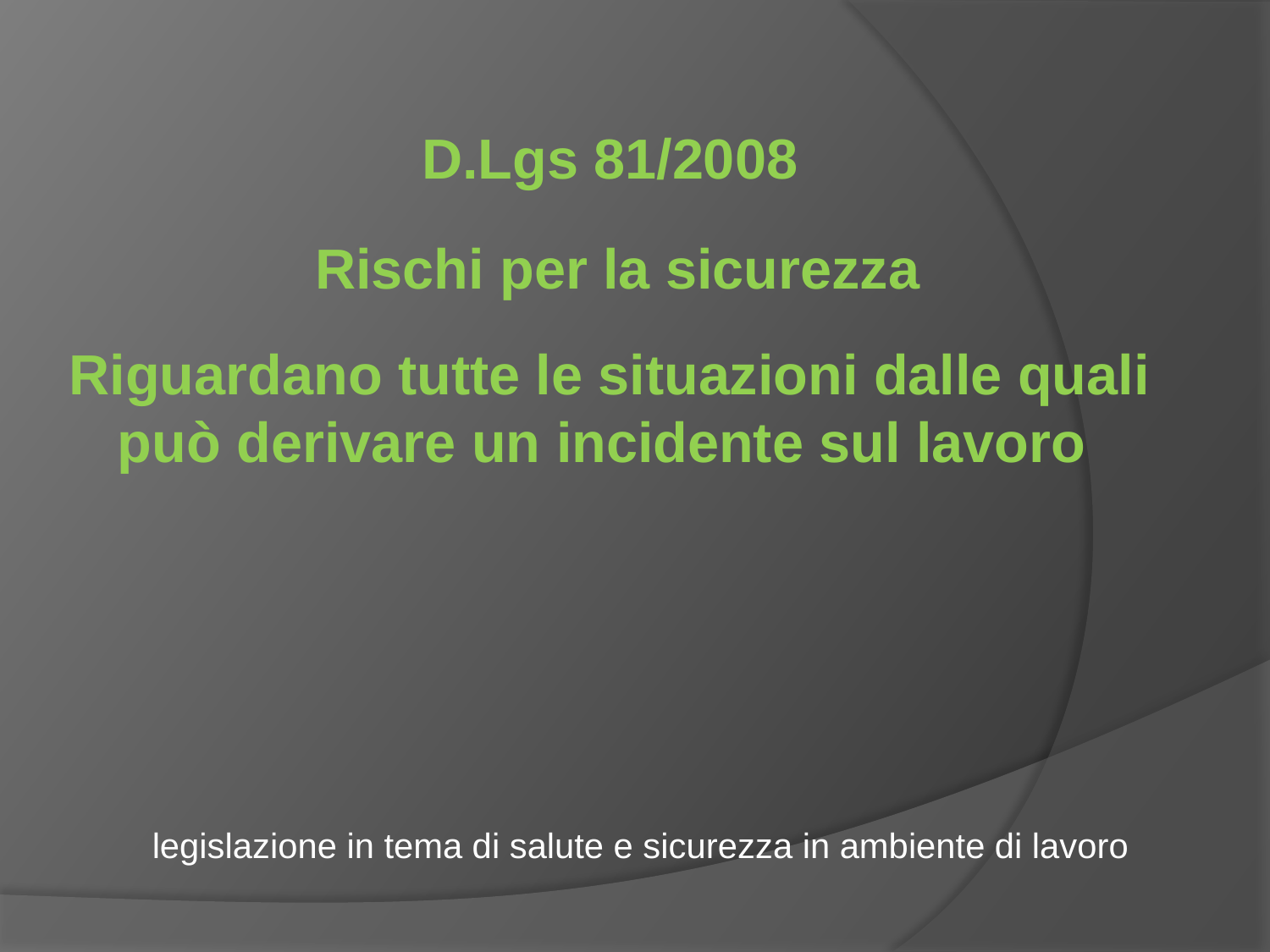

# D.Lgs 81/2008 Rischi per la sicurezza Riguardano tutte le situazioni dalle quali può derivare un incidente sul lavoro
legislazione in tema di salute e sicurezza in ambiente di lavoro